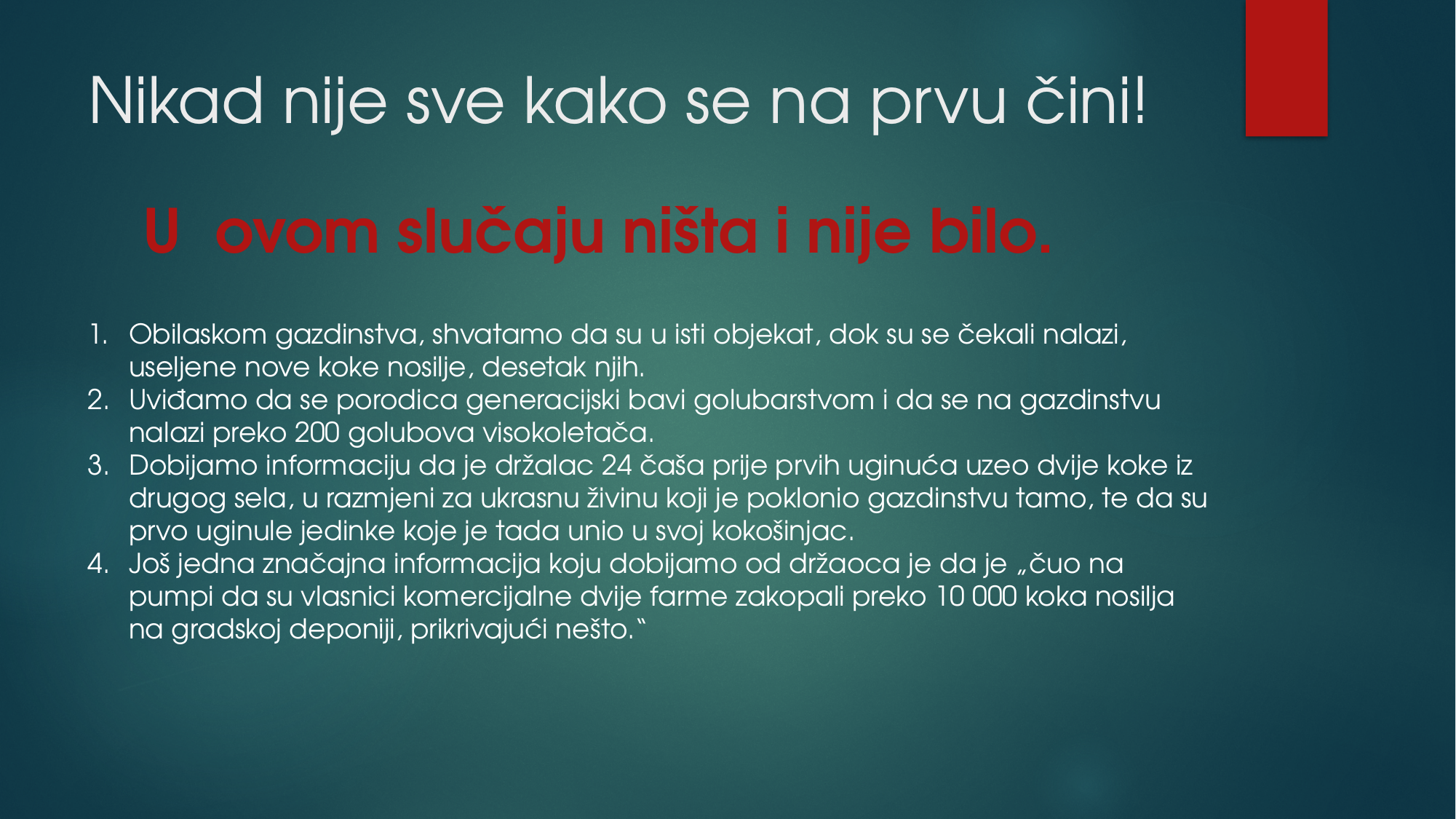

# Nikad nije sve kako se na prvu čini!
U  ovom slučaju ništa i nije bilo.
Obilaskom gazdinstva, shvatamo da su u isti objekat, dok su se čekali nalazi, useljene nove koke nosilje, desetak njih.
Uviđamo da se porodica generacijski bavi golubarstvom i da se na gazdinstvu nalazi preko 200 golubova visokoletača.
Dobijamo informaciju da je držalac 24 čaša prije prvih uginuća uzeo dvije koke iz drugog sela, u razmjeni za ukrasnu živinu koji je poklonio gazdinstvu tamo, te da su prvo uginule jedinke koje je tada unio u svoj kokošinjac.
Još jedna značajna informacija koju dobijamo od držaoca je da je „čuo na pumpi da su vlasnici komercijalne dvije farme zakopali preko 10 000 koka nosilja na gradskoj deponiji, prikrivajući nešto.“